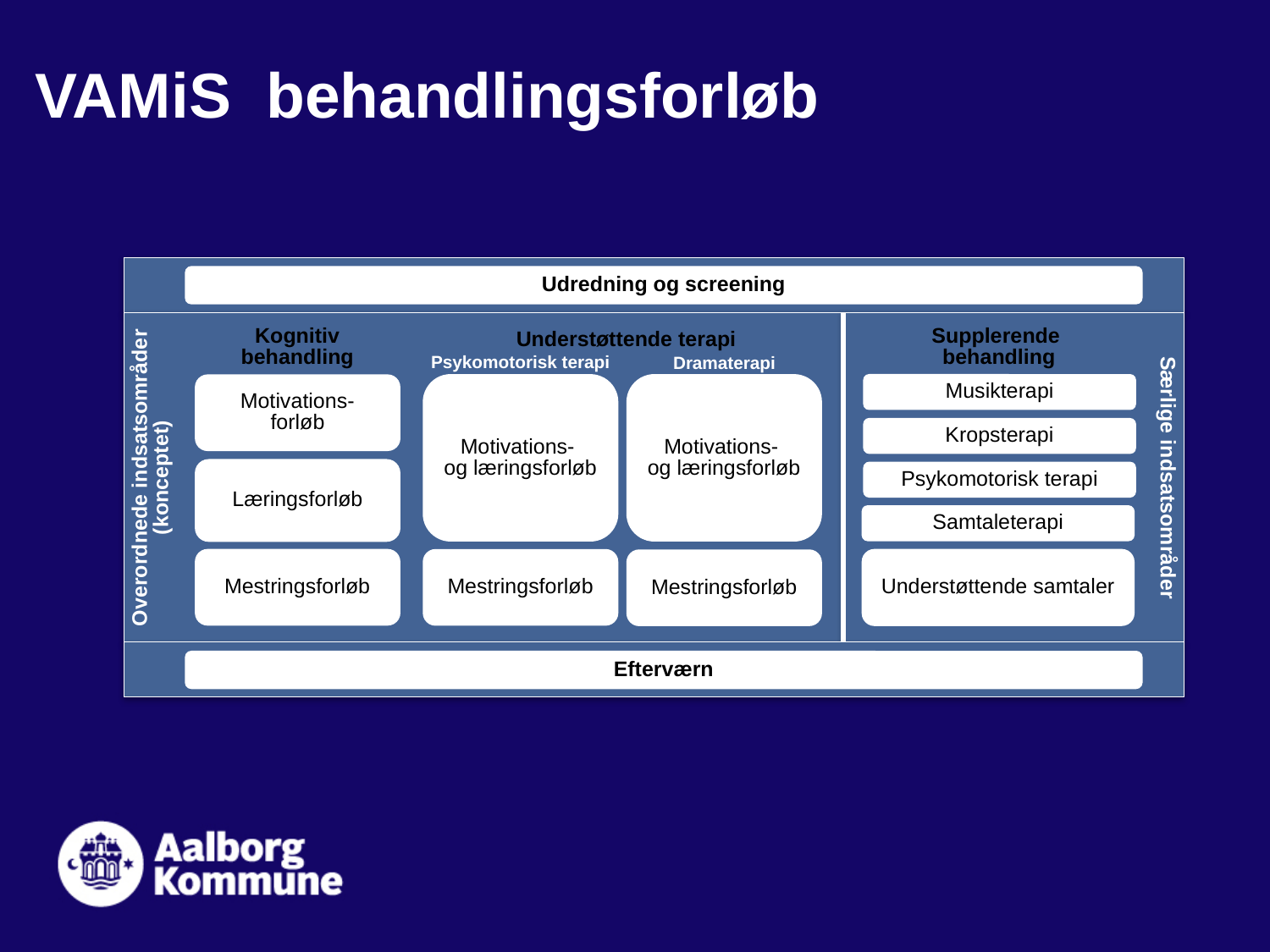

# VAMiS  behandlingsforløb
Overordnede indsatsområder (konceptet)

Udredning og screening
Særlige indsatsområder
Kognitiv behandling
Supplerende
behandling
Understøttende terapi
Psykomotorisk terapi
Dramaterapi
Musikterapi
PMT
Motivations- og lærings-forløb
Drama
Motivations- og lærings-forløb
Motivations-
og læringsforløb
Motivations-
og læringsforløb

Motivations- forløb

Kropsterapi
Læringsforløb
Psykomotorisk terapi
Samtaleterapi
Mestringsforløb
Understøttende samtaler
Mestringsforløb
PMT
Mestrings- forløb
Mestringsforløb
Drama
Mestrings- forløb

Efterværn